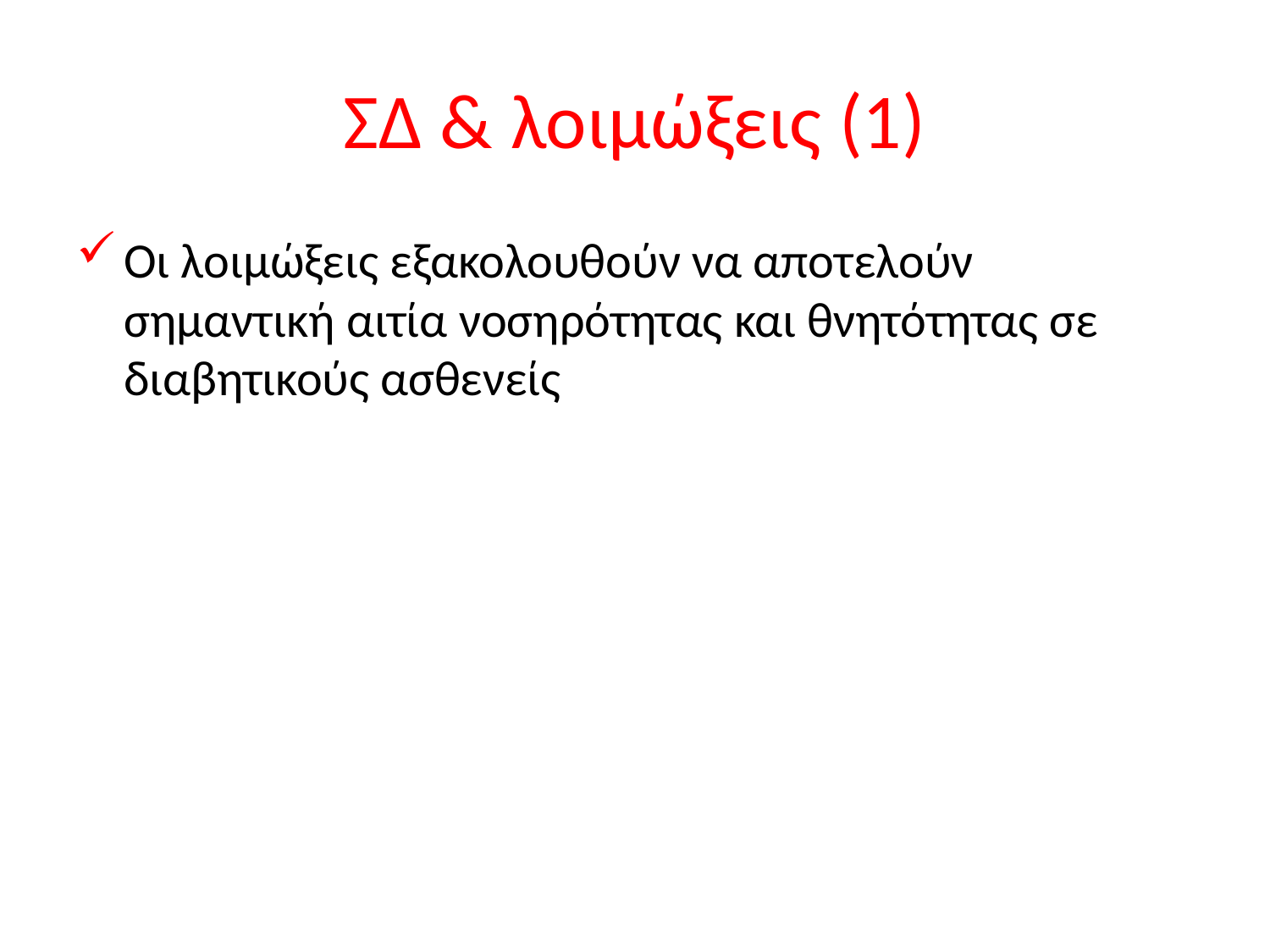

# ΣΔ & λοιμώξεις (1)
Οι λοιμώξεις εξακολουθούν να αποτελούν σημαντική αιτία νοσηρότητας και θνητότητας σε διαβητικούς ασθενείς